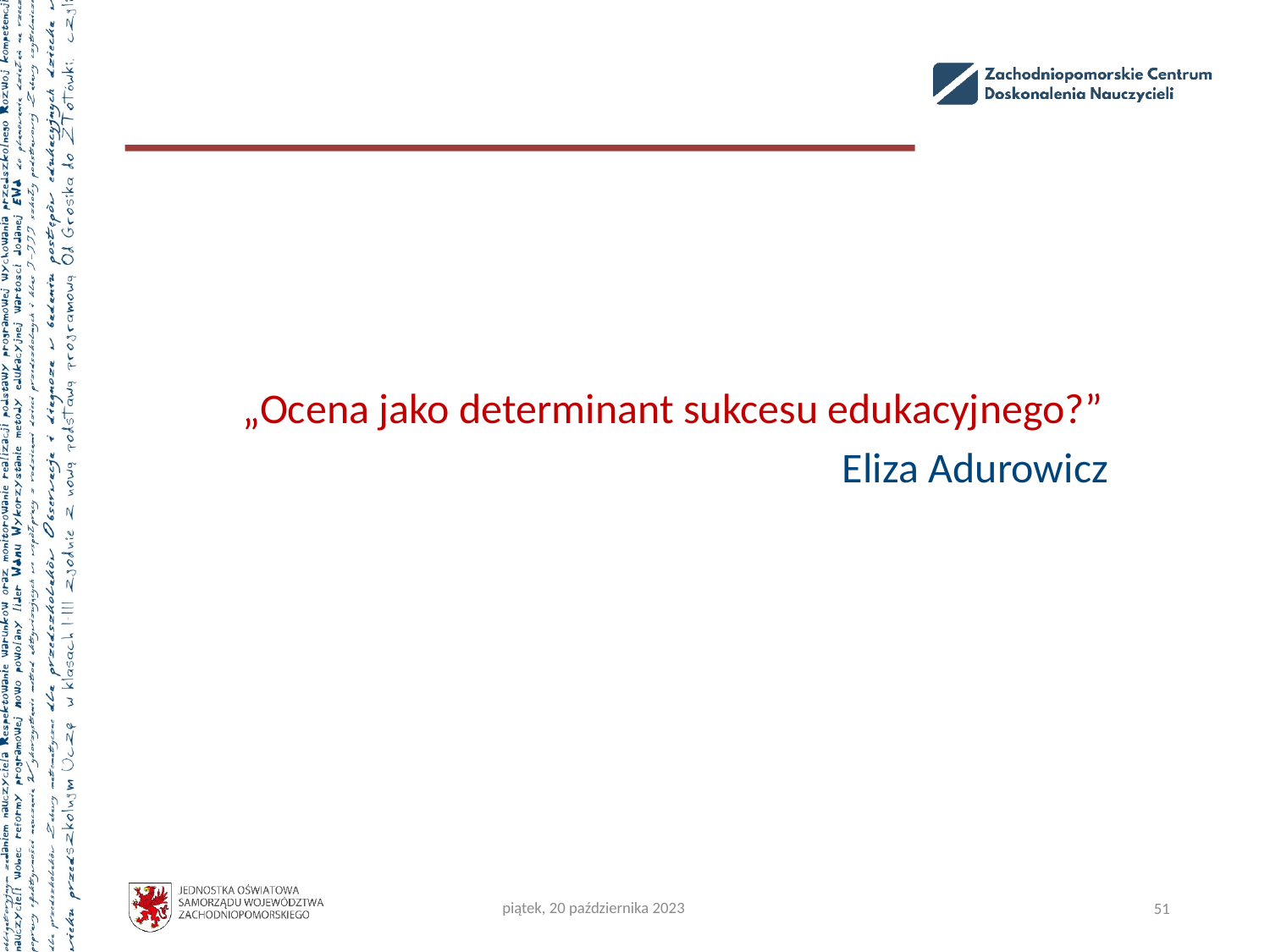

#

           „Ocena jako determinant sukcesu edukacyjnego?”
                                                                          Eliza Adurowicz
piątek, 20 października 2023
51